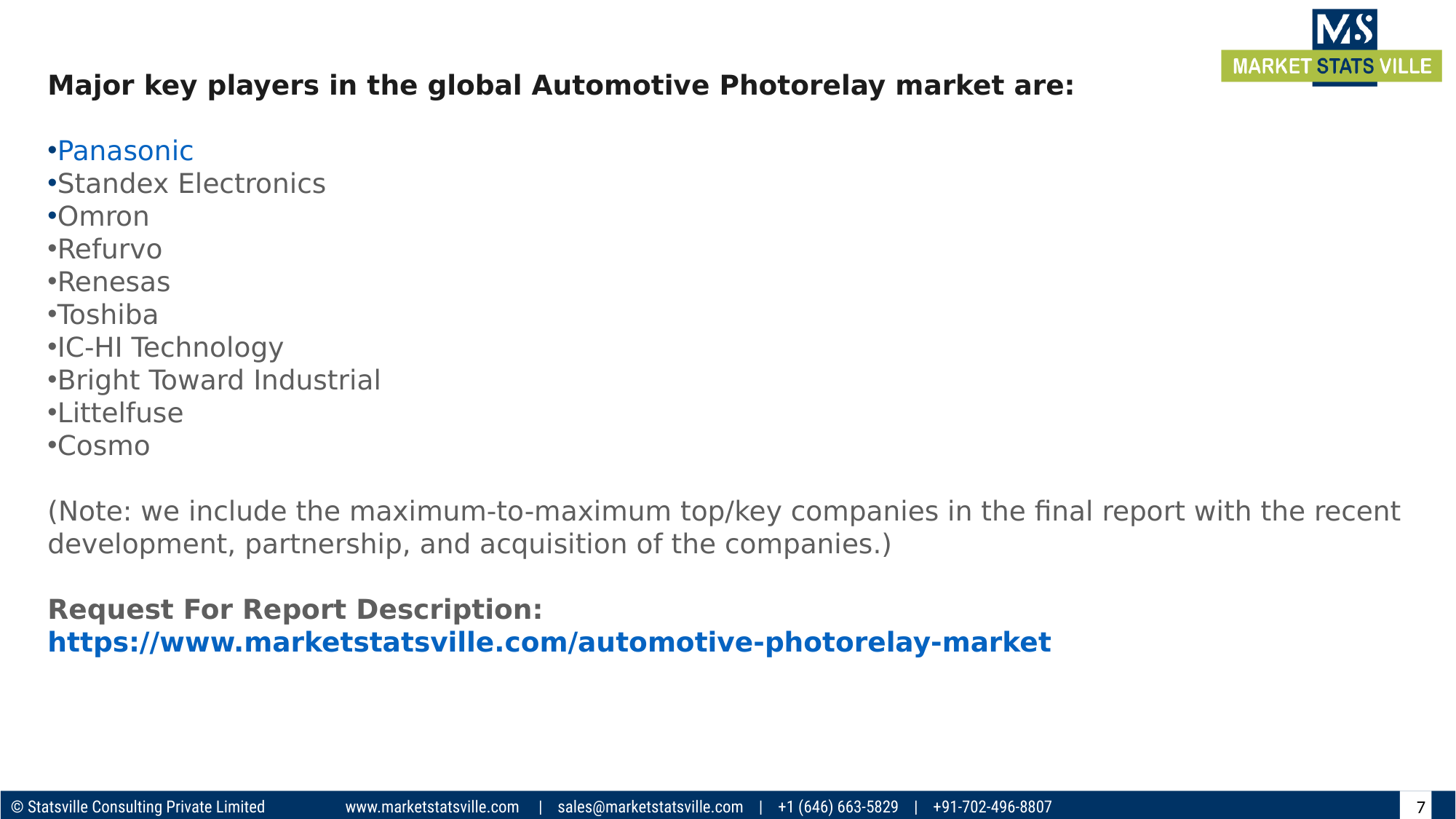

Major key players in the global Automotive Photorelay market are:

Panasonic
Standex Electronics
Omron
Refurvo
Renesas
Toshiba
IC-HI Technology
Bright Toward Industrial
Littelfuse
Cosmo

(Note: we include the maximum-to-maximum top/key companies in the final report with the recent development, partnership, and acquisition of the companies.)

Request For Report Description: https://www.marketstatsville.com/automotive-photorelay-market

7